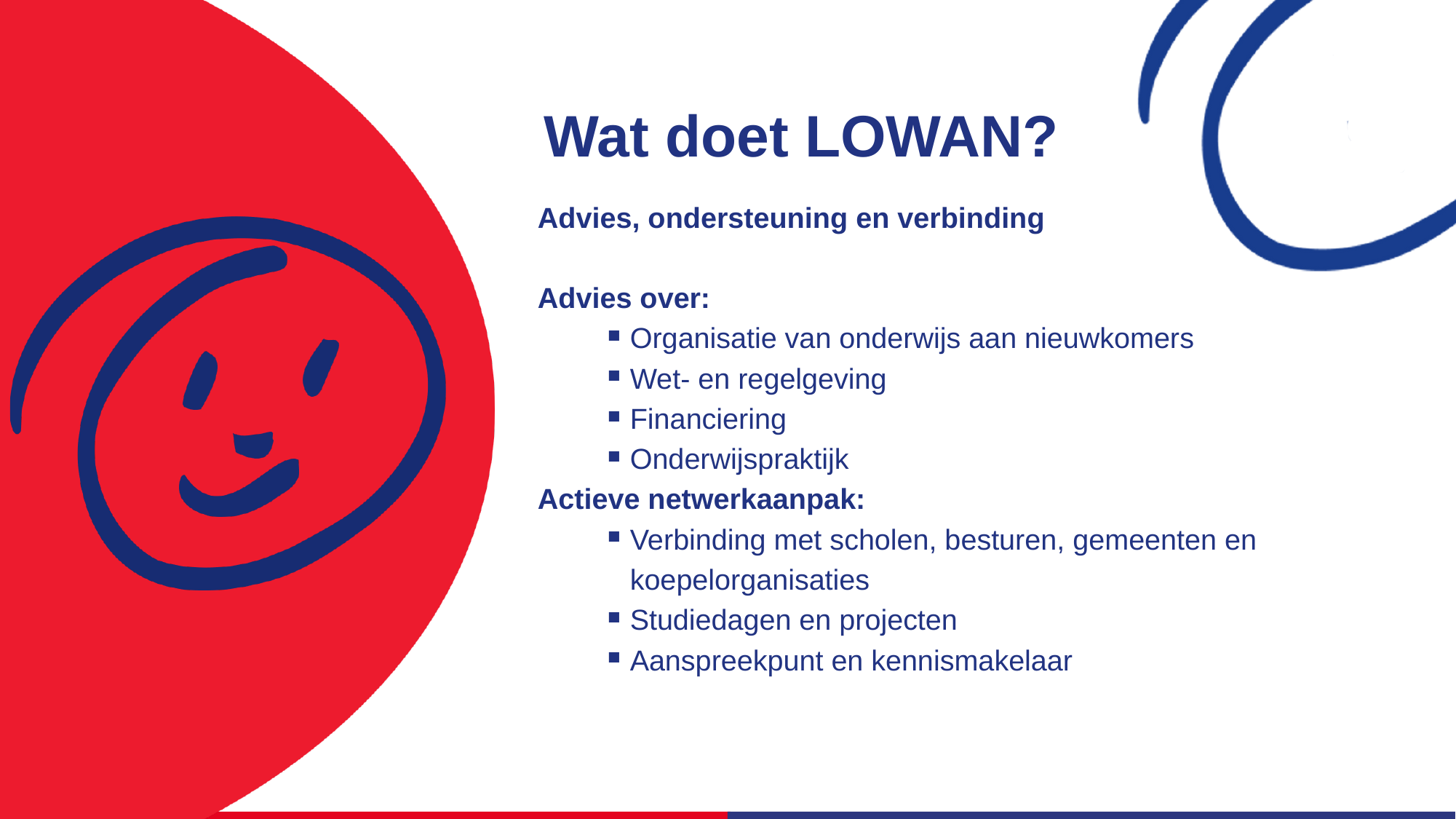

Wat doet LOWAN?
Advies, ondersteuning en verbinding

Advies over:
Organisatie van onderwijs aan nieuwkomers
Wet- en regelgeving
Financiering
Onderwijspraktijk
Actieve netwerkaanpak:
Verbinding met scholen, besturen, gemeenten en koepelorganisaties
Studiedagen en projecten
Aanspreekpunt en kennismakelaar